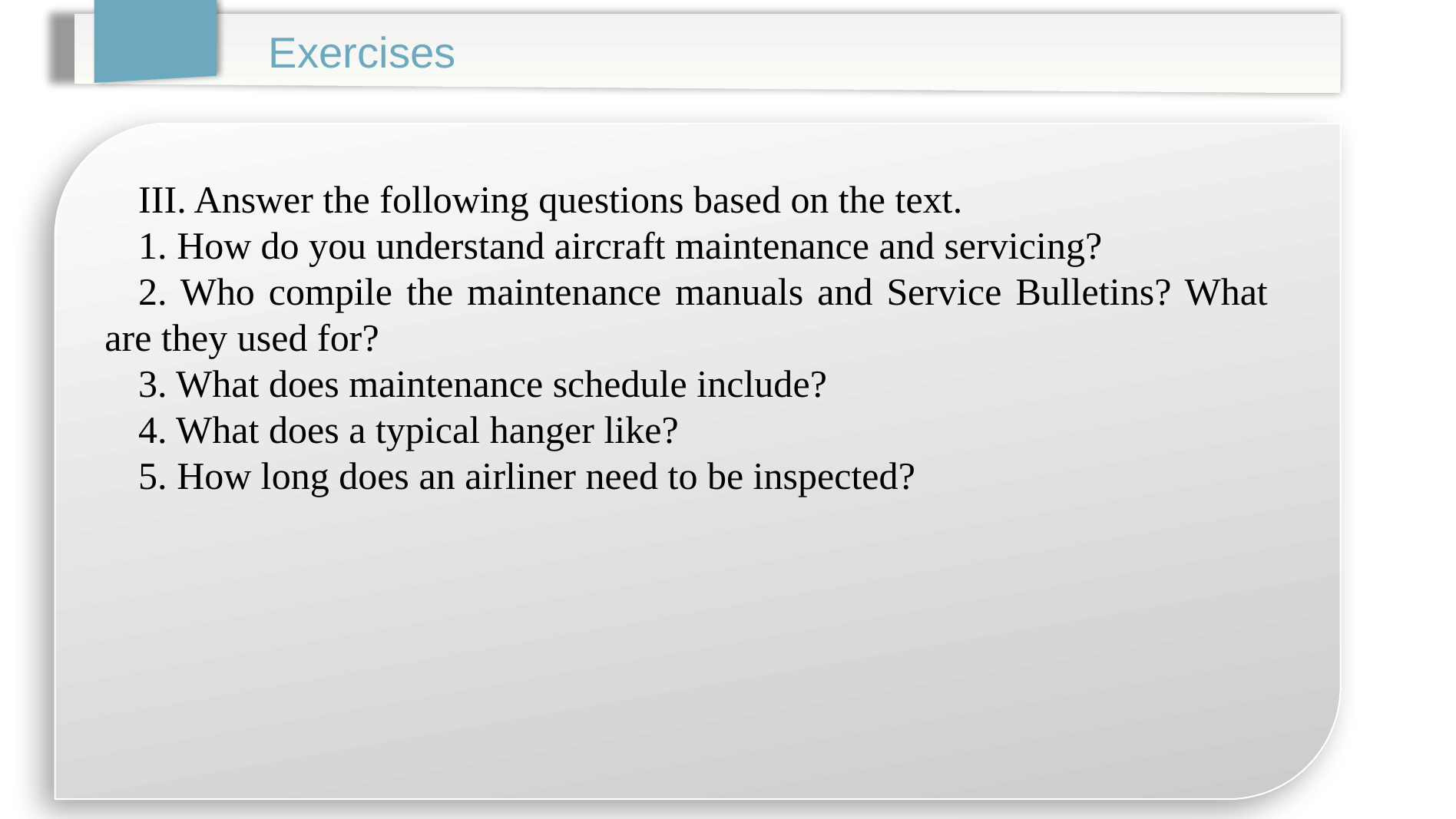

Exercises

III. Answer the following questions based on the text.
1. How do you understand aircraft maintenance and servicing?
2. Who compile the maintenance manuals and Service Bulletins? What are they used for?
3. What does maintenance schedule include?
4. What does a typical hanger like?
5. How long does an airliner need to be inspected?